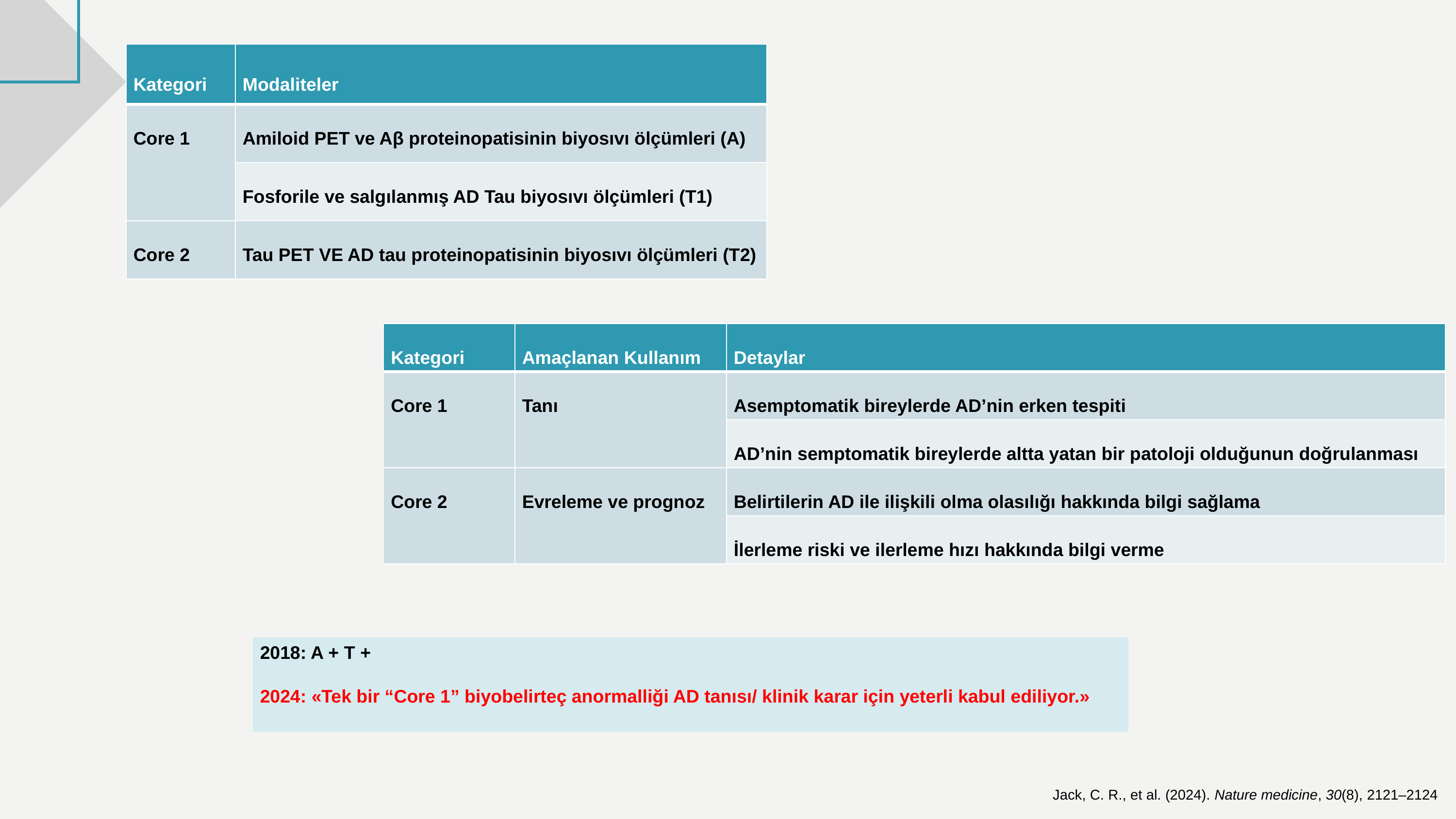

| Kategori | Modaliteler |
| --- | --- |
| Core 1 | Amiloid PET ve Aβ proteinopatisinin biyosıvı ölçümleri (A) |
|  | Fosforile ve salgılanmış AD Tau biyosıvı ölçümleri (T1) |
| Core 2 | Tau PET VE AD tau proteinopatisinin biyosıvı ölçümleri (T2) |
| Kategori | Amaçlanan Kullanım | Detaylar |
| --- | --- | --- |
| Core 1 | Tanı | Asemptomatik bireylerde AD’nin erken tespiti |
|  |  | AD’nin semptomatik bireylerde altta yatan bir patoloji olduğunun doğrulanması |
| Core 2 | Evreleme ve prognoz | Belirtilerin AD ile ilişkili olma olasılığı hakkında bilgi sağlama |
|  |  | İlerleme riski ve ilerleme hızı hakkında bilgi verme |
2018: A + T +

2024: «Tek bir “Core 1” biyobelirteç anormalliği AD tanısı/ klinik karar için yeterli kabul ediliyor.»

Jack, C. R., et al. (2024). Nature medicine, 30(8), 2121–2124